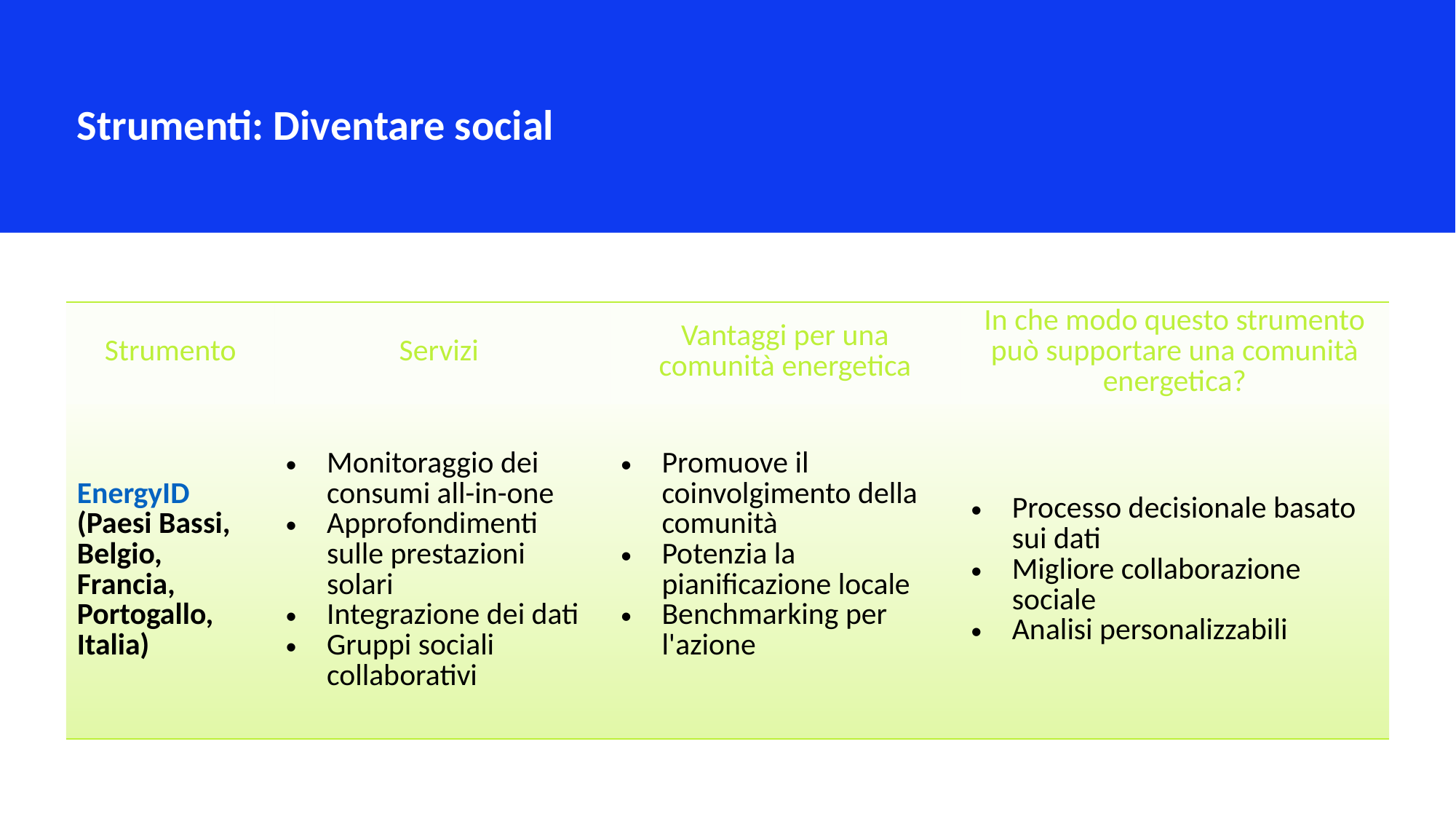

Strumenti: Diventare social

| Strumento | Servizi | Vantaggi per una comunità energetica | In che modo questo strumento può supportare una comunità energetica? |
| --- | --- | --- | --- |
| EnergyID (Paesi Bassi, Belgio, Francia, Portogallo, Italia) | Monitoraggio dei consumi all-in-one Approfondimenti sulle prestazioni solari Integrazione dei dati Gruppi sociali collaborativi | Promuove il coinvolgimento della comunità Potenzia la pianificazione locale Benchmarking per l'azione | Processo decisionale basato sui dati Migliore collaborazione sociale Analisi personalizzabili |